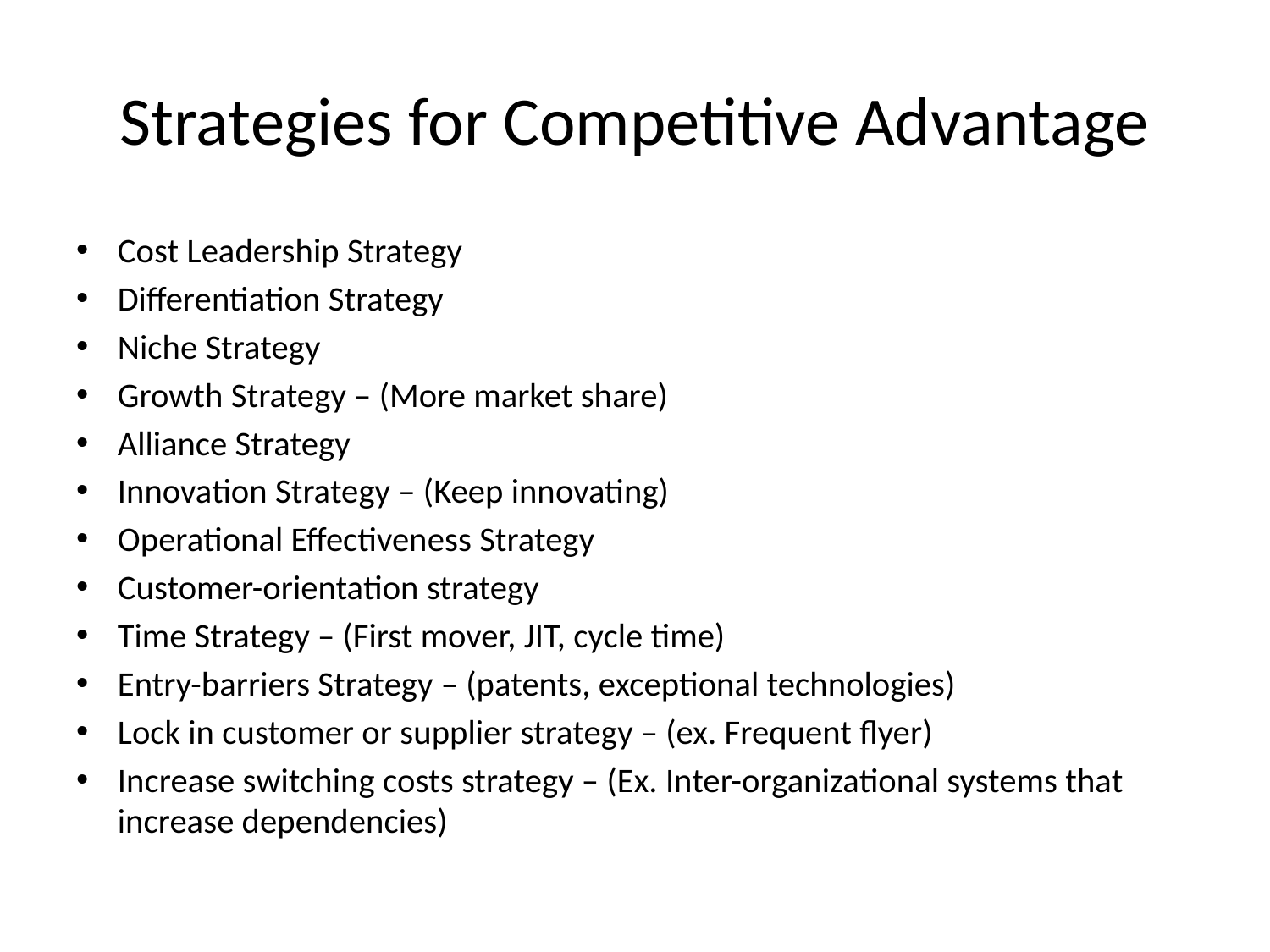

# Strategies for Competitive Advantage
Cost Leadership Strategy
Differentiation Strategy
Niche Strategy
Growth Strategy – (More market share)
Alliance Strategy
Innovation Strategy – (Keep innovating)
Operational Effectiveness Strategy
Customer-orientation strategy
Time Strategy – (First mover, JIT, cycle time)
Entry-barriers Strategy – (patents, exceptional technologies)
Lock in customer or supplier strategy – (ex. Frequent flyer)
Increase switching costs strategy – (Ex. Inter-organizational systems that increase dependencies)